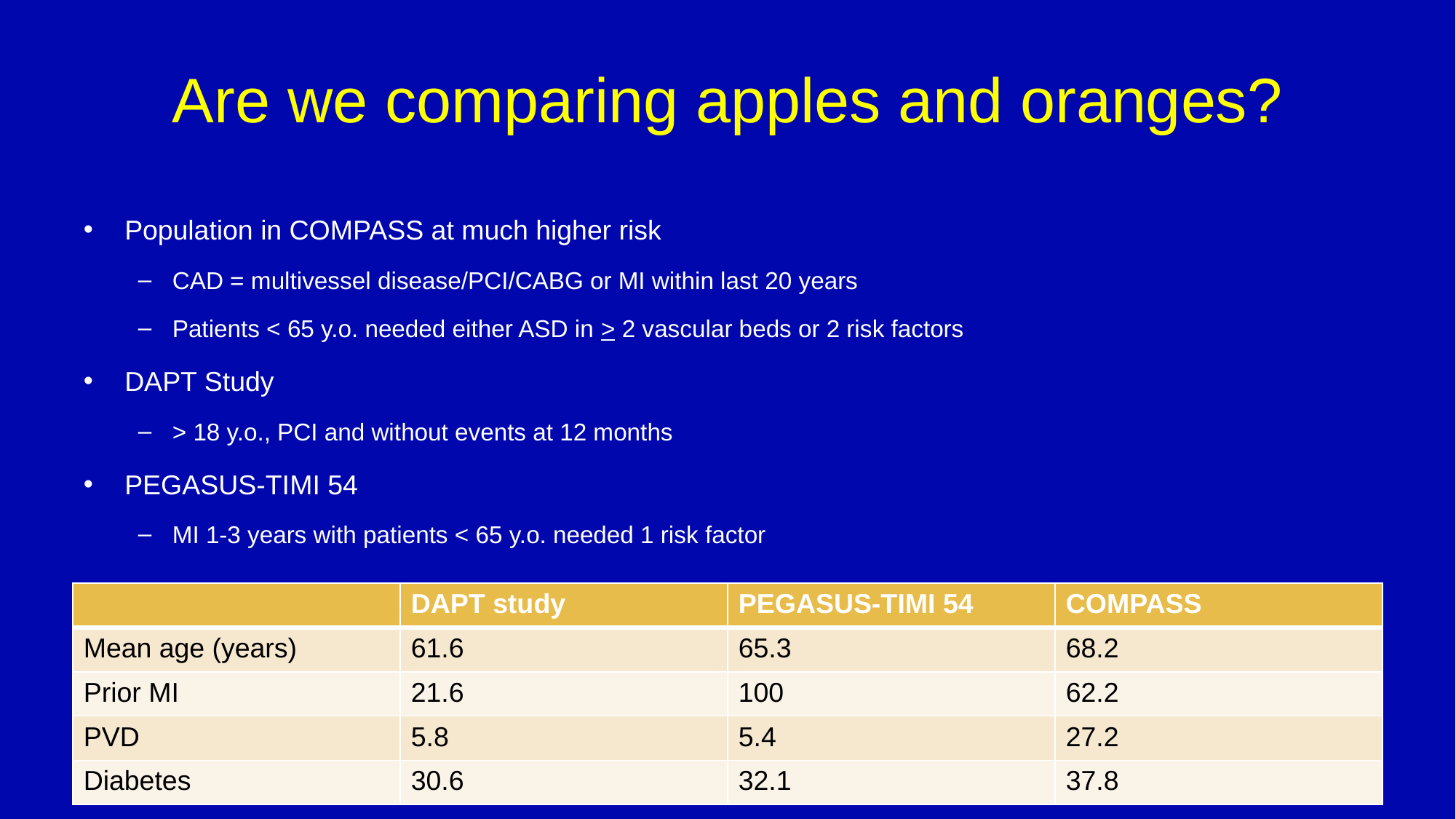

# Are we comparing apples and oranges?
Population in COMPASS at much higher risk
CAD = multivessel disease/PCI/CABG or MI within last 20 years
Patients < 65 y.o. needed either ASD in > 2 vascular beds or 2 risk factors
DAPT Study
> 18 y.o., PCI and without events at 12 months
PEGASUS-TIMI 54
MI 1-3 years with patients < 65 y.o. needed 1 risk factor
|  | DAPT study | PEGASUS-TIMI 54 | COMPASS |
| --- | --- | --- | --- |
| Mean age (years) | 61.6 | 65.3 | 68.2 |
| Prior MI | 21.6 | 100 | 62.2 |
| PVD | 5.8 | 5.4 | 27.2 |
| Diabetes | 30.6 | 32.1 | 37.8 |